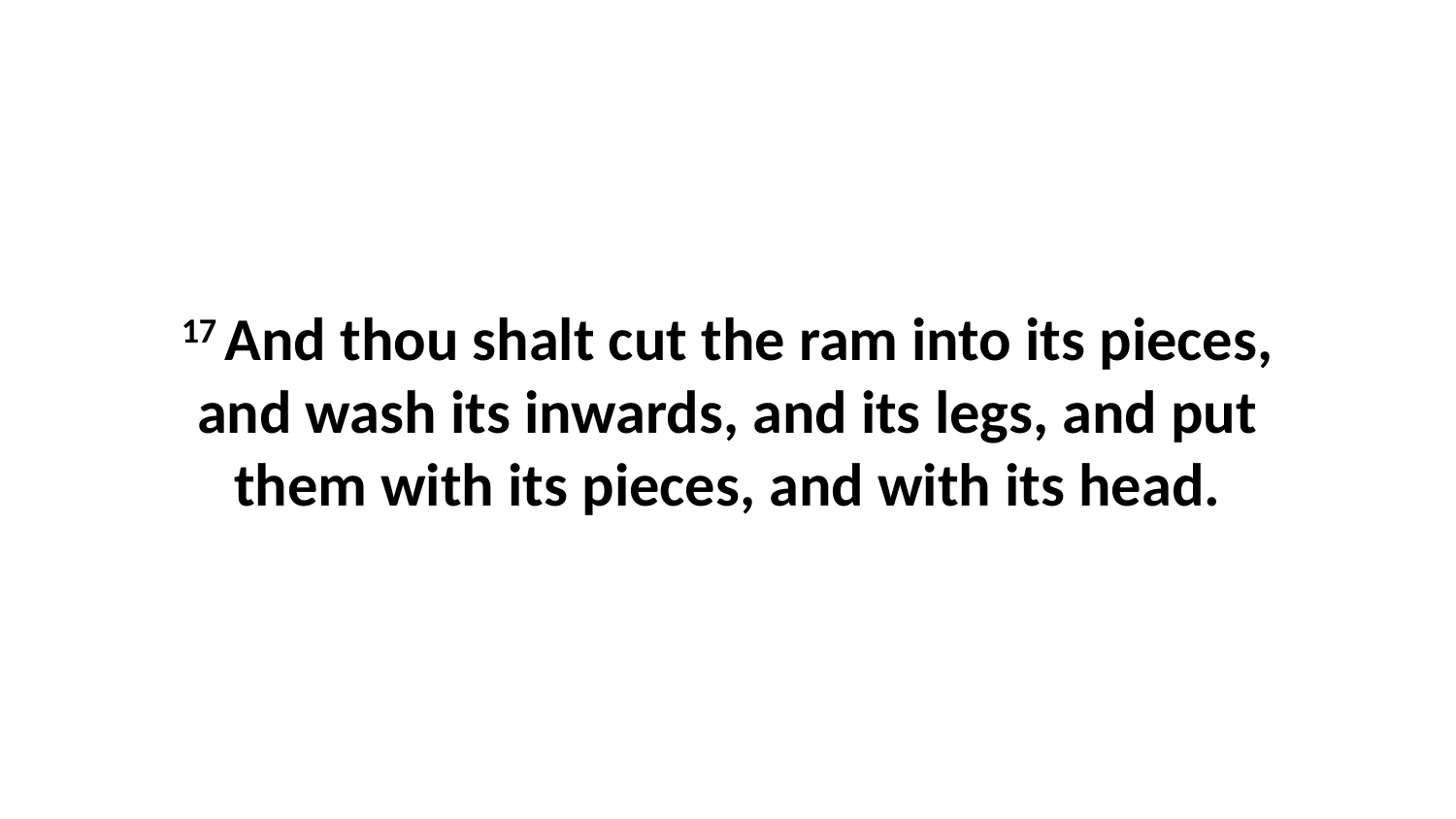

17 And thou shalt cut the ram into its pieces, and wash its inwards, and its legs, and put them with its pieces, and with its head.